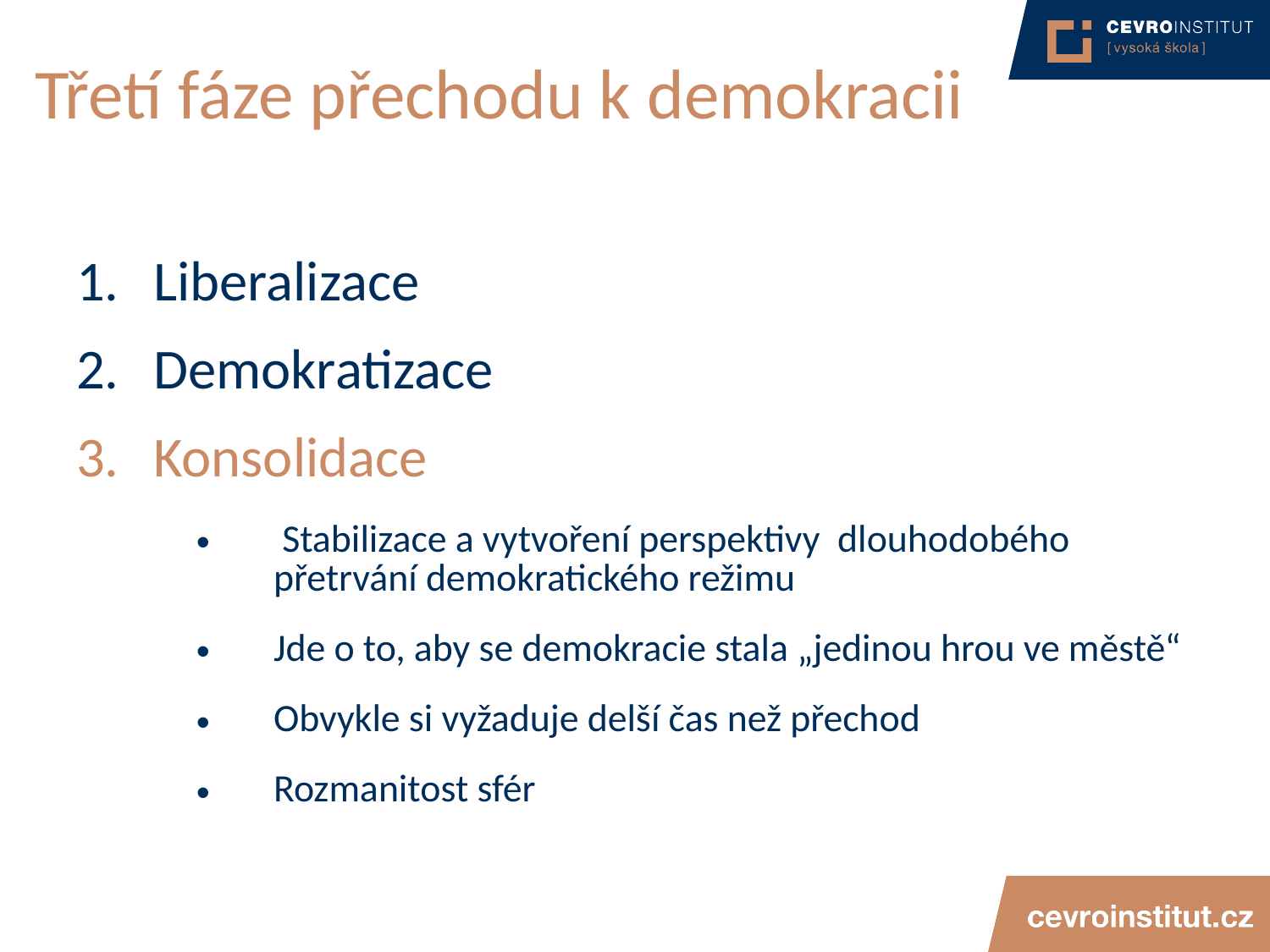

# Třetí fáze přechodu k demokracii
Liberalizace
Demokratizace
Konsolidace
 Stabilizace a vytvoření perspektivy  dlouhodobého přetrvání demokratického režimu
Jde o to, aby se demokracie stala „jedinou hrou ve městě“
Obvykle si vyžaduje delší čas než přechod
Rozmanitost sfér